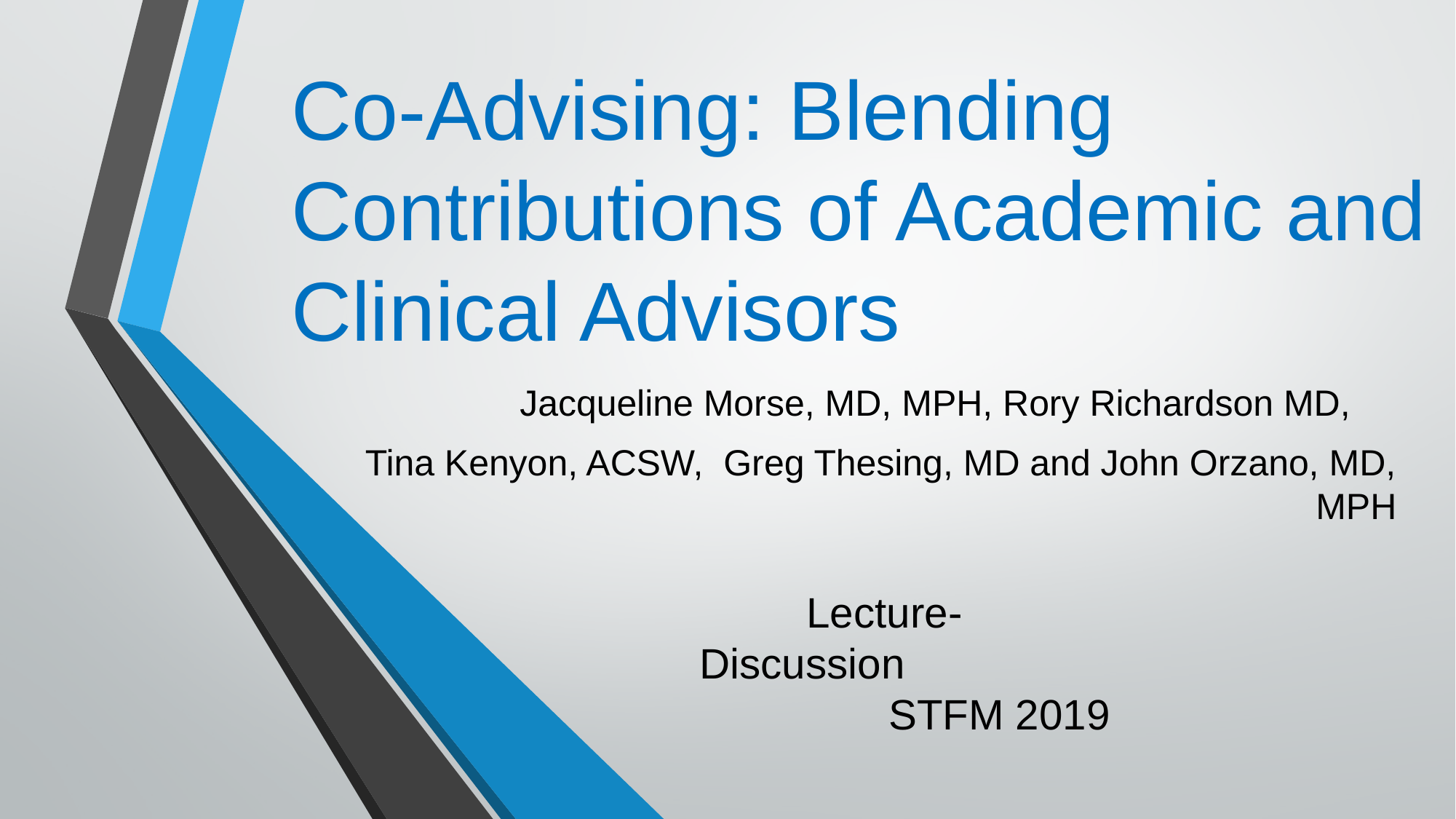

# Co-Advising: Blending Contributions of Academic and Clinical Advisors
                Jacqueline Morse, MD, MPH, Rory Richardson MD,
Tina Kenyon, ACSW,  Greg Thesing, MD and John Orzano, MD, MPH
              Lecture-Discussion
                STFM 2019